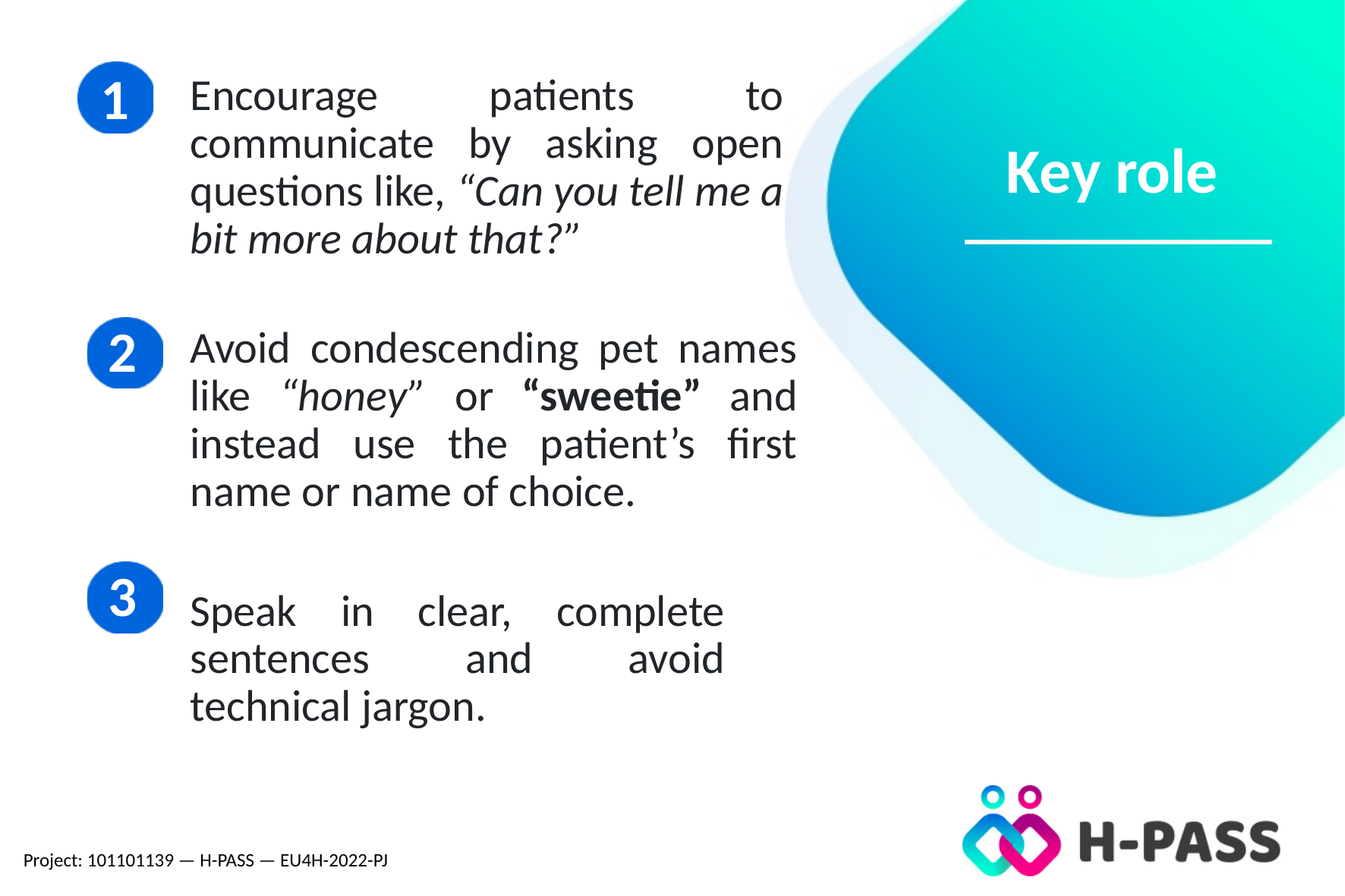

Encourage patients to communicate by asking open questions like, “Can you tell me a bit more about that?”
# Key role
Avoid condescending pet names like “honey” or “sweetie” and instead use the patient’s first name or name of choice.
Speak in clear, complete sentences and avoid technical jargon.

Project: 101101139 — H-PASS — EU4H-2022-PJ